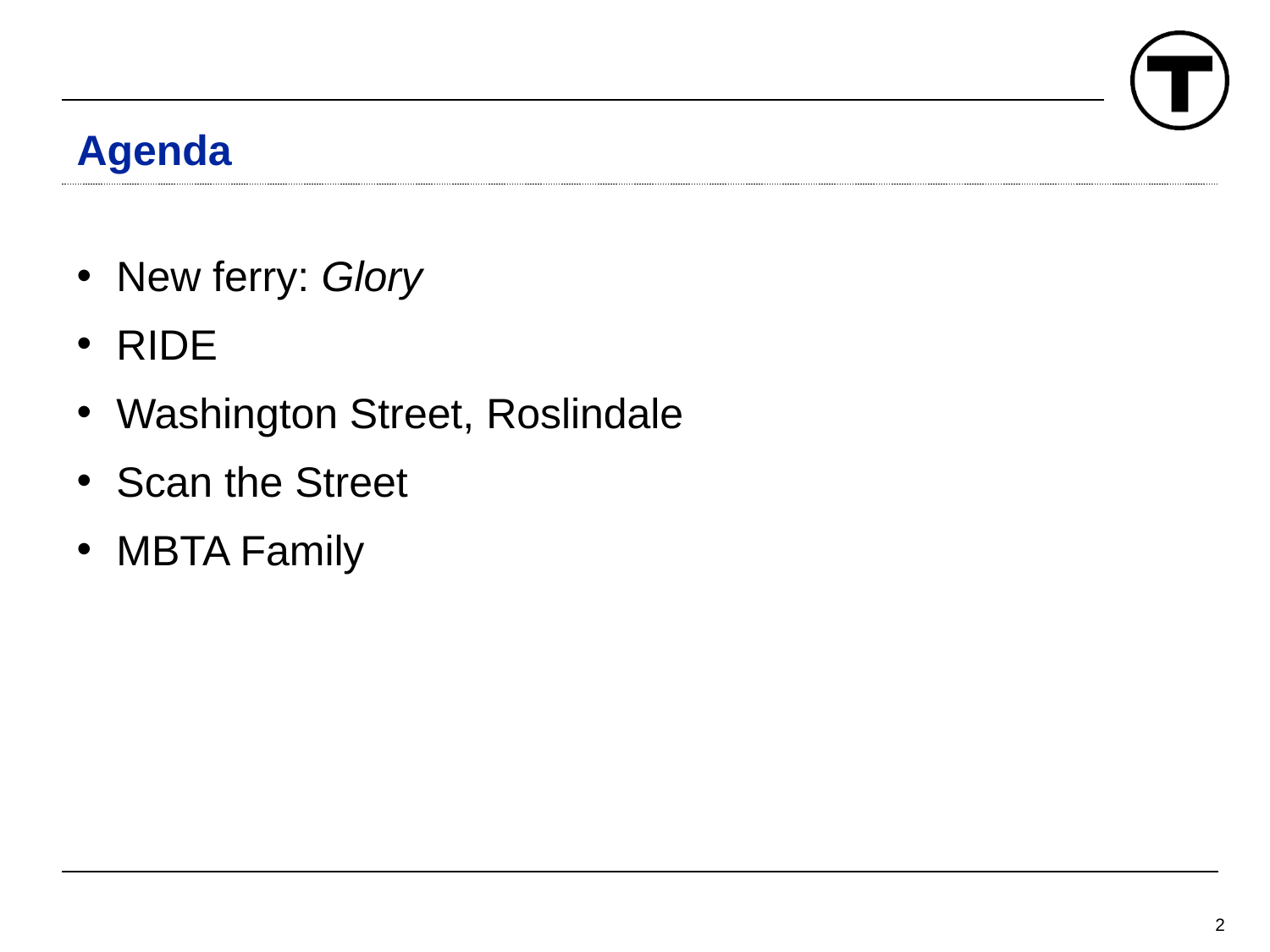

# Agenda
New ferry: Glory
RIDE
Washington Street, Roslindale
Scan the Street
MBTA Family